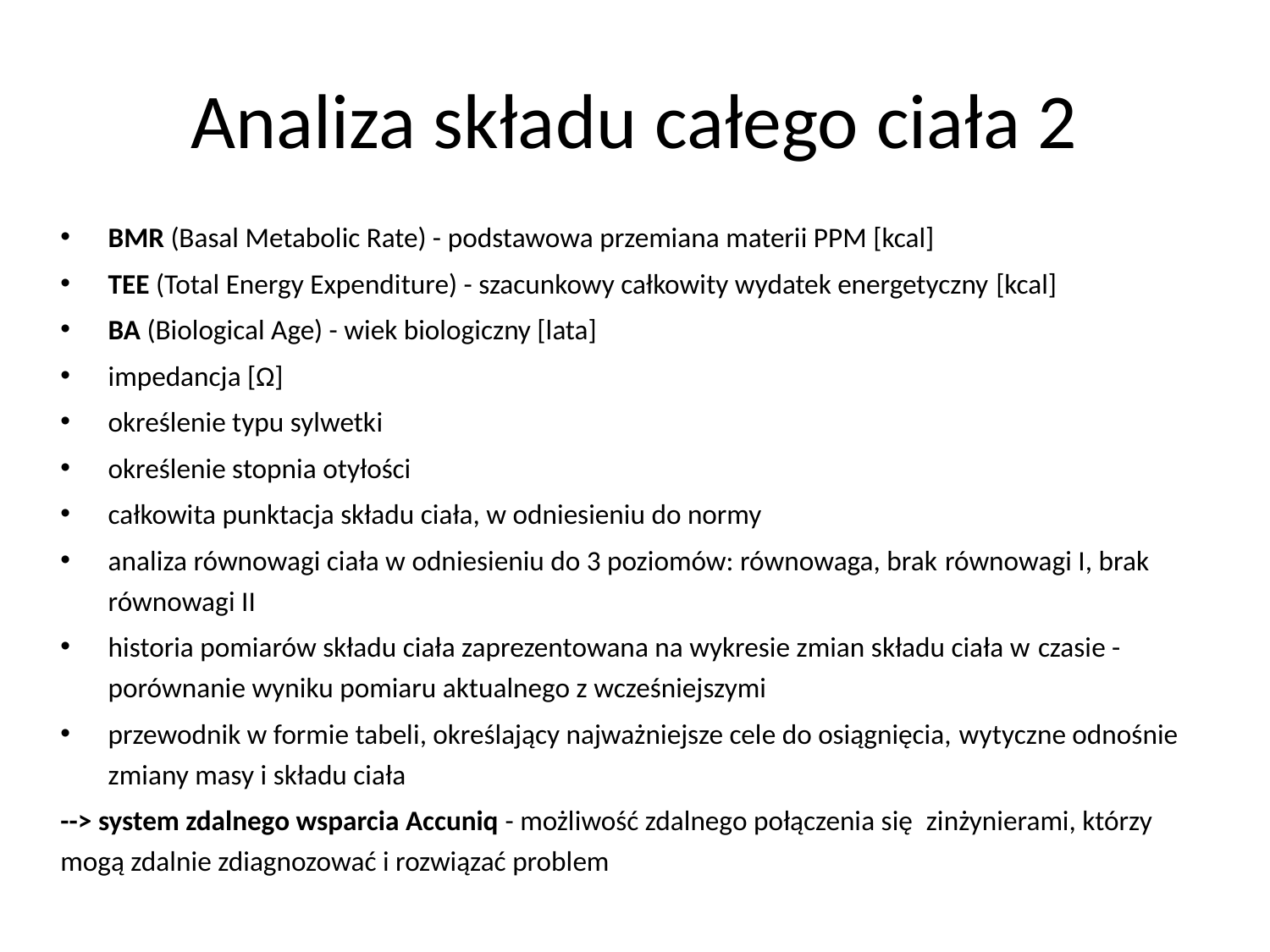

# Analiza składu całego ciała 2
BMR (Basal Metabolic Rate) - podstawowa przemiana materii PPM [kcal]
TEE (Total Energy Expenditure) - szacunkowy całkowity wydatek energetyczny [kcal]
BA (Biological Age) - wiek biologiczny [lata]
impedancja [Ω]
określenie typu sylwetki
określenie stopnia otyłości
całkowita punktacja składu ciała, w odniesieniu do normy
analiza równowagi ciała w odniesieniu do 3 poziomów: równowaga, brak równowagi I, brak równowagi II
historia pomiarów składu ciała zaprezentowana na wykresie zmian składu ciała w czasie - porównanie wyniku pomiaru aktualnego z wcześniejszymi
przewodnik w formie tabeli, określający najważniejsze cele do osiągnięcia, wytyczne odnośnie zmiany masy i składu ciała
--> system zdalnego wsparcia Accuniq - możliwość zdalnego połączenia się  zinżynierami, którzy mogą zdalnie zdiagnozować i rozwiązać problem